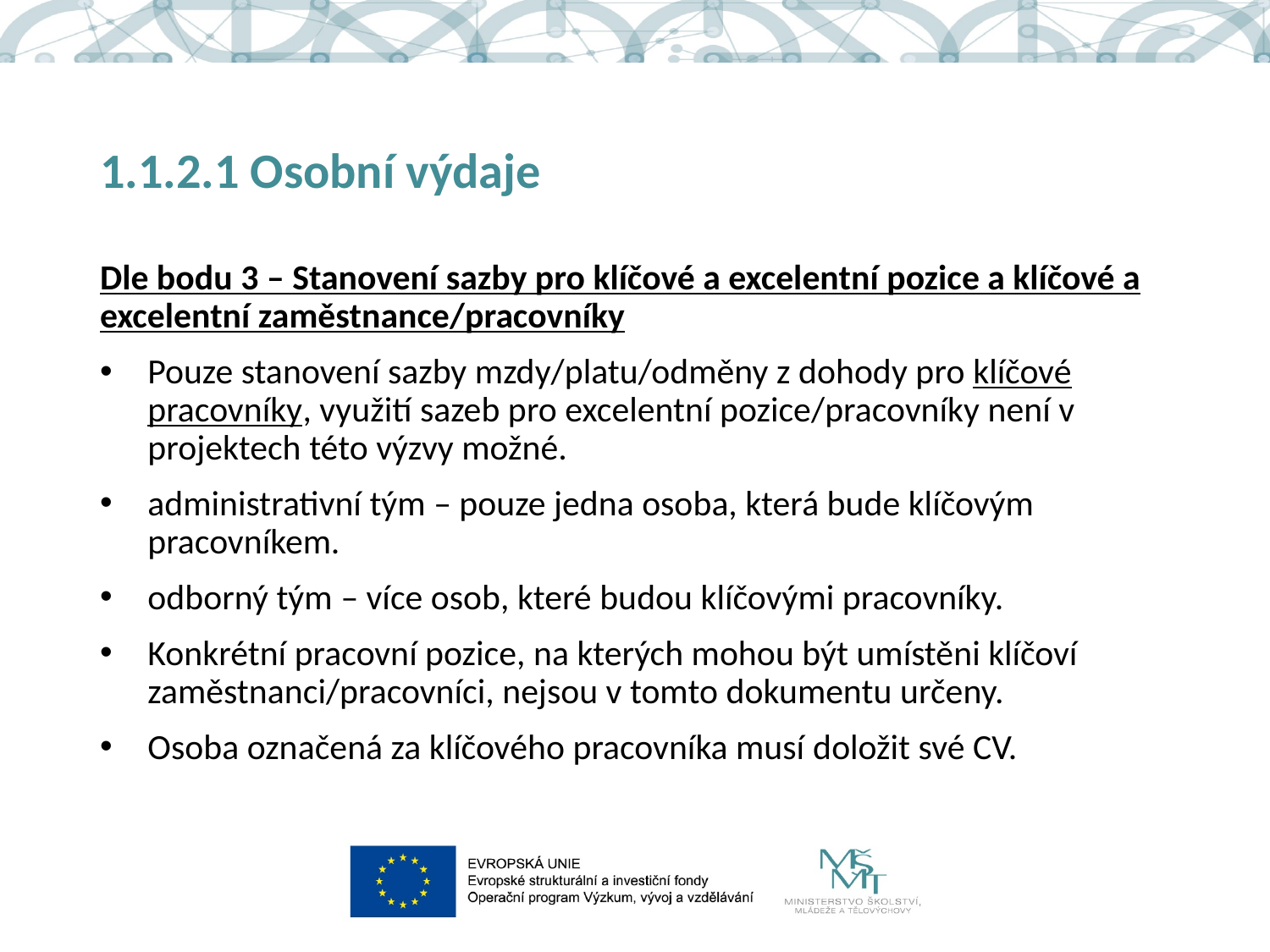

# 1.1.2.1 Osobní výdaje
Dle bodu 3 – Stanovení sazby pro klíčové a excelentní pozice a klíčové a excelentní zaměstnance/pracovníky
Pouze stanovení sazby mzdy/platu/odměny z dohody pro klíčové pracovníky, využití sazeb pro excelentní pozice/pracovníky není v projektech této výzvy možné.
administrativní tým – pouze jedna osoba, která bude klíčovým pracovníkem.
odborný tým – více osob, které budou klíčovými pracovníky.
Konkrétní pracovní pozice, na kterých mohou být umístěni klíčoví zaměstnanci/pracovníci, nejsou v tomto dokumentu určeny.
Osoba označená za klíčového pracovníka musí doložit své CV.